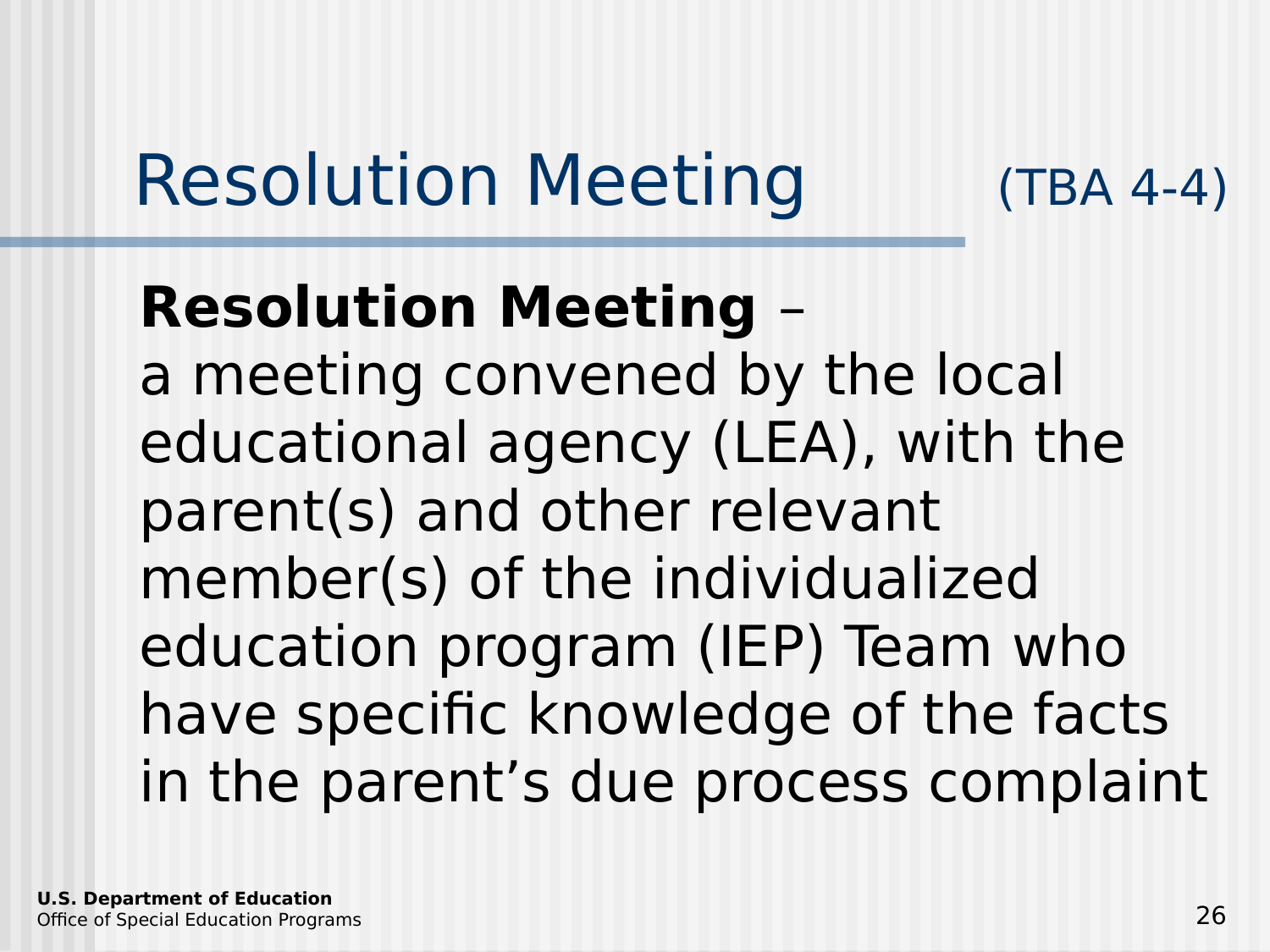

# Resolution Meeting 	(TBA 4-4)
Resolution Meeting –
a meeting convened by the local educational agency (LEA), with the parent(s) and other relevant member(s) of the individualized education program (IEP) Team who have specific knowledge of the facts in the parent’s due process complaint
26